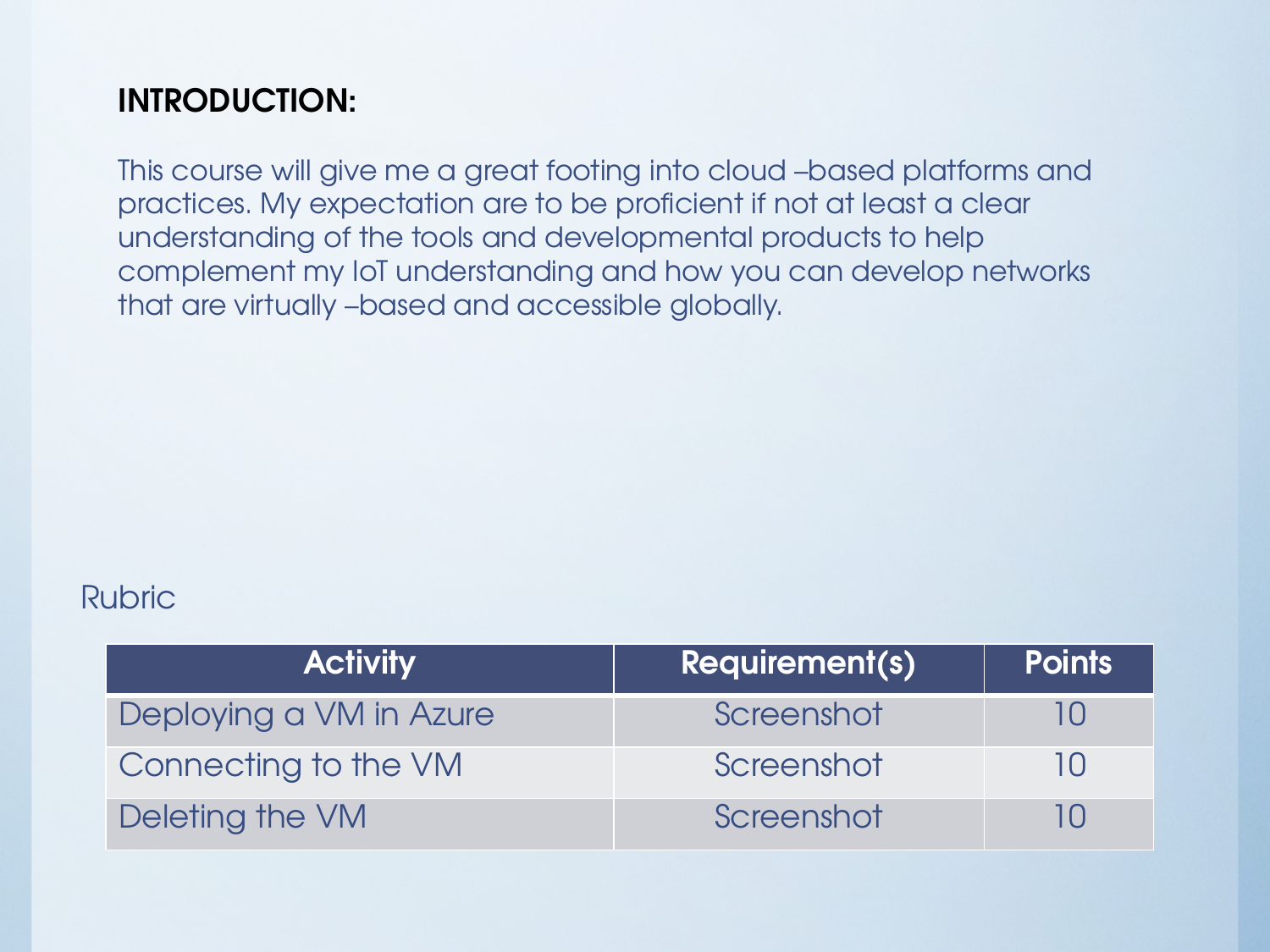

INTRODUCTION:

This course will give me a great footing into cloud –based platforms and practices. My expectation are to be proficient if not at least a clear understanding of the tools and developmental products to help complement my IoT understanding and how you can develop networks that are virtually –based and accessible globally.

Rubric
| Activity | Requirement(s) | Points |
| --- | --- | --- |
| Deploying a VM in Azure | Screenshot | 10 |
| Connecting to the VM | Screenshot | 10 |
| Deleting the VM | Screenshot | 10 |